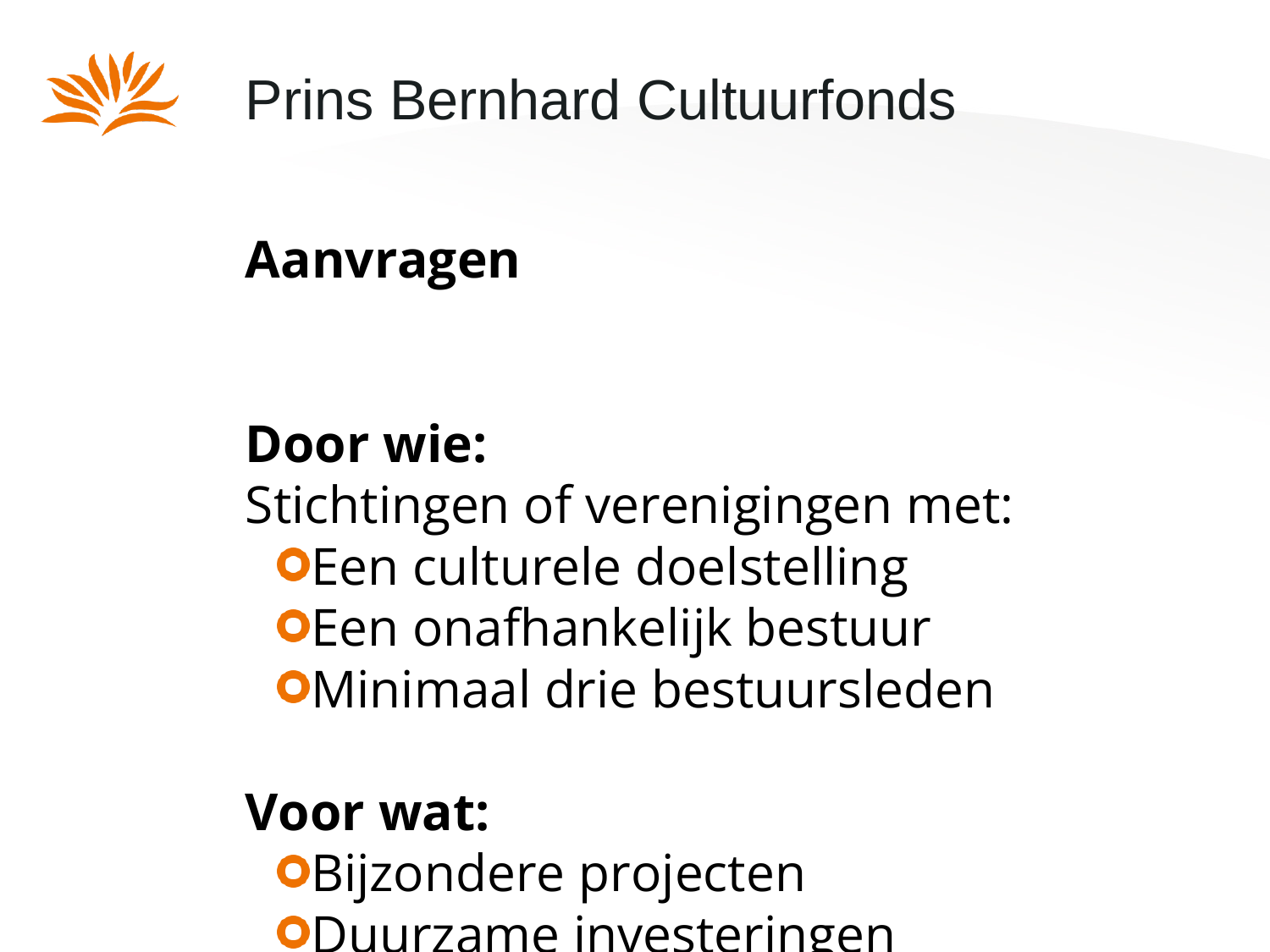

Prins Bernhard Cultuurfonds
Aanvragen

Door wie:
Stichtingen of verenigingen met:
Een culturele doelstelling
Een onafhankelijk bestuur
Minimaal drie bestuursleden

Voor wat:
Bijzondere projecten
Duurzame investeringen